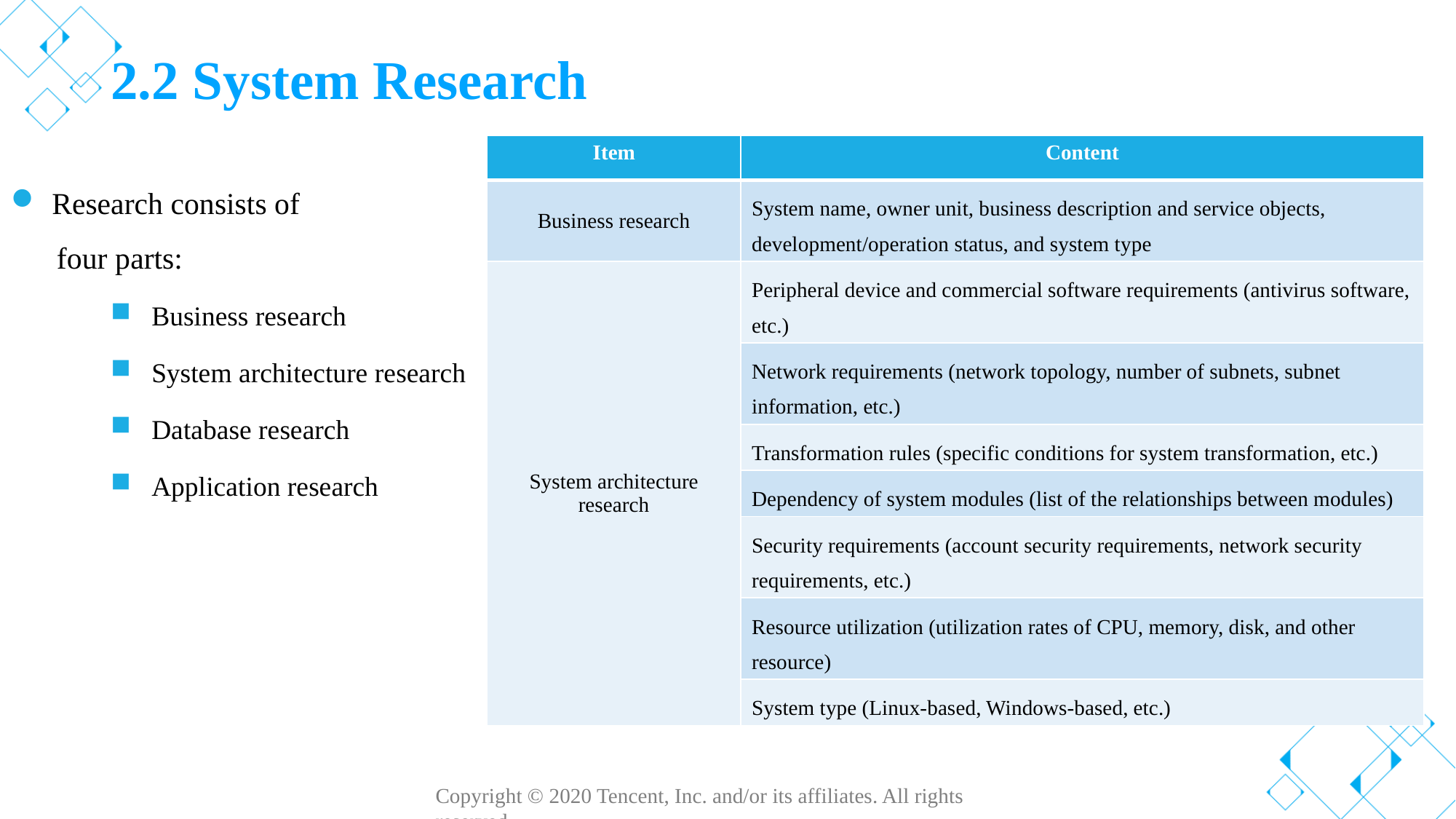

# 2.2 System Research
| Item | Content |
| --- | --- |
| Business research | System name, owner unit, business description and service objects, development/operation status, and system type |
| System architecture research | Peripheral device and commercial software requirements (antivirus software, etc.) |
|  | Network requirements (network topology, number of subnets, subnet information, etc.) |
|  | Transformation rules (specific conditions for system transformation, etc.) |
|  | Dependency of system modules (list of the relationships between modules) |
|  | Security requirements (account security requirements, network security requirements, etc.) |
|  | Resource utilization (utilization rates of CPU, memory, disk, and other resource) |
|  | System type (Linux-based, Windows-based, etc.) |
Research consists of
      four parts:
Business research
System architecture research
Database research
Application research